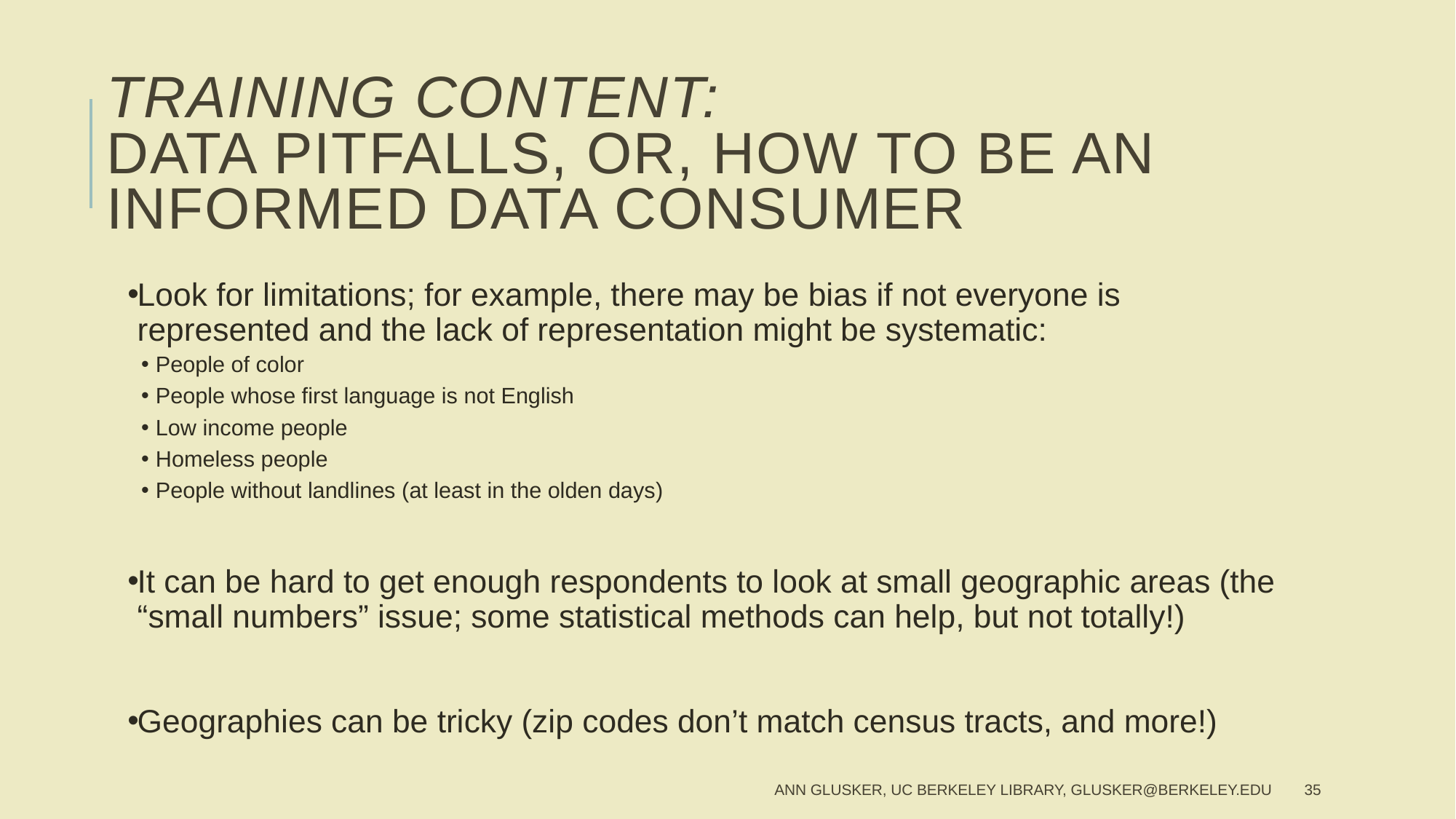

# TRAINING CONTENT: DATA PITFALLS, OR, HOW TO BE AN INFORMED DATA CONSUMER
Look for limitations; for example, there may be bias if not everyone is represented and the lack of representation might be systematic:
People of color
People whose first language is not English
Low income people
Homeless people
People without landlines (at least in the olden days)

It can be hard to get enough respondents to look at small geographic areas (the “small numbers” issue; some statistical methods can help, but not totally!)

Geographies can be tricky (zip codes don’t match census tracts, and more!)

Ann Glusker, UC Berkeley Library, glusker@berkeley.edu
35